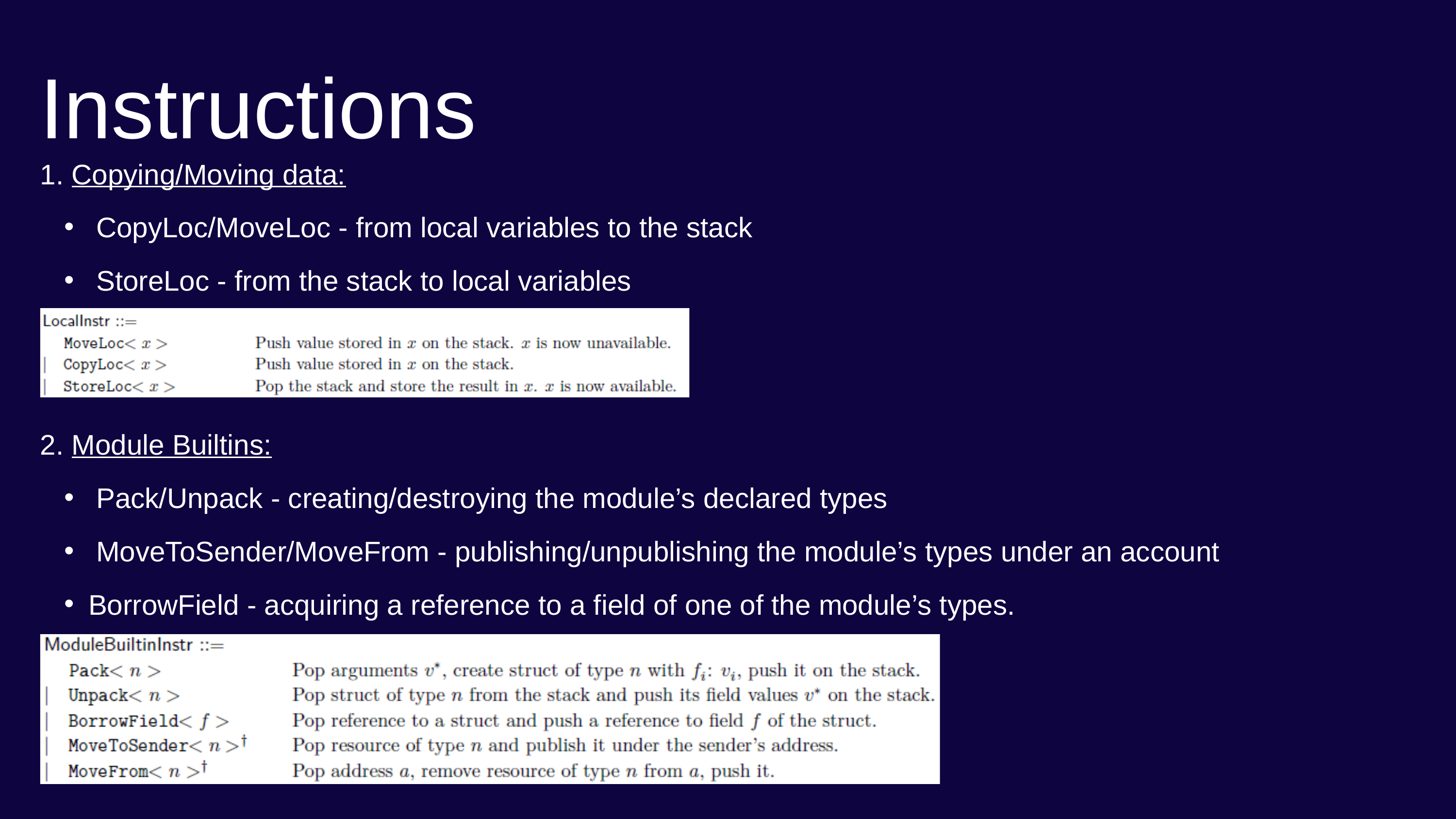

Instructions
1. Copying/Moving data:
 CopyLoc/MoveLoc - from local variables to the stack
 StoreLoc - from the stack to local variables

2. Module Builtins:
 Pack/Unpack - creating/destroying the module’s declared types
 MoveToSender/MoveFrom - publishing/unpublishing the module’s types under an account
BorrowField - acquiring a reference to a field of one of the module’s types.